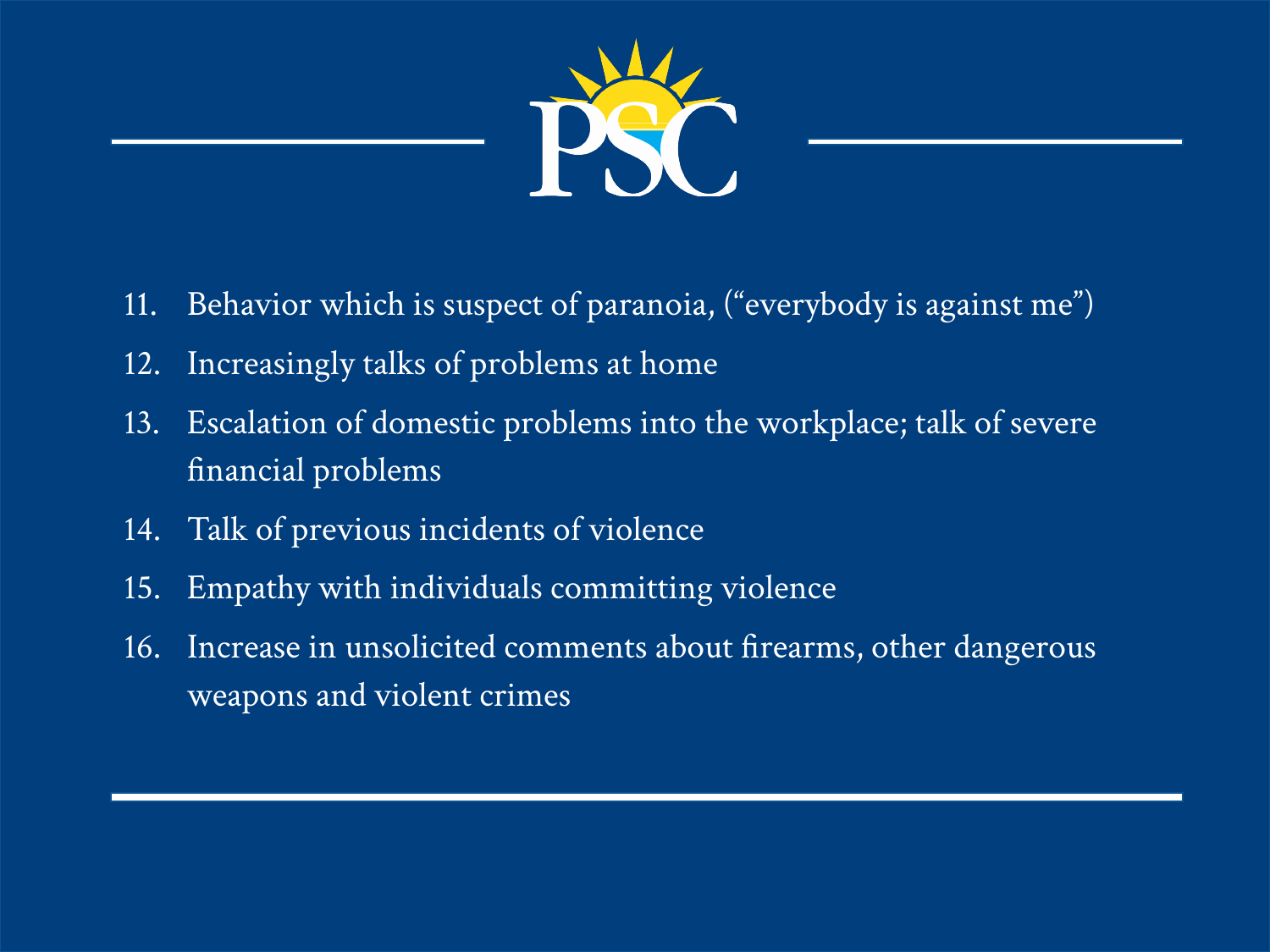

Behavior which is suspect of paranoia, (“everybody is against me”)
Increasingly talks of problems at home
Escalation of domestic problems into the workplace; talk of severe financial problems
Talk of previous incidents of violence
Empathy with individuals committing violence
Increase in unsolicited comments about firearms, other dangerous weapons and violent crimes